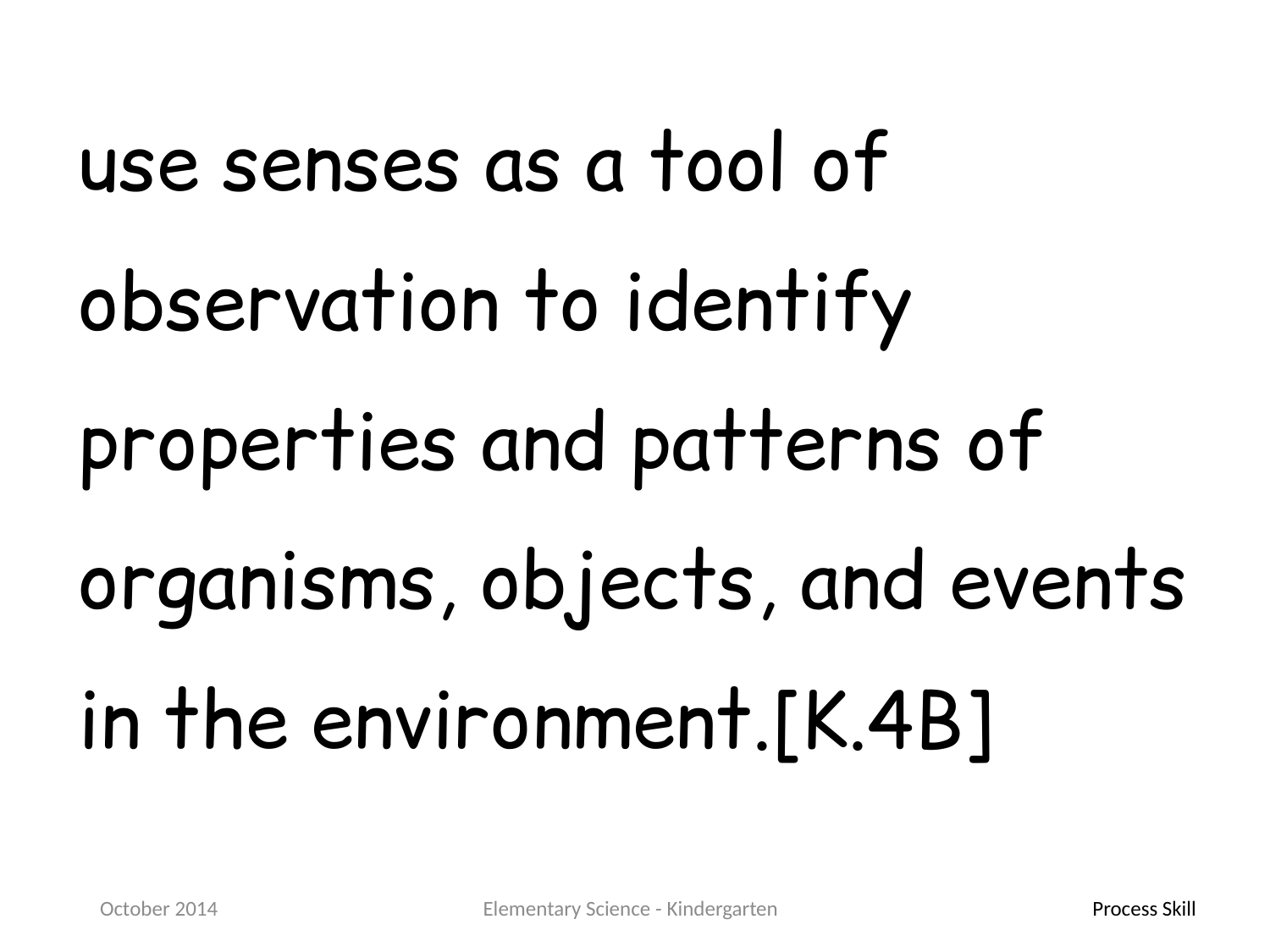

use senses as a tool of observation to identify properties and patterns of organisms, objects, and events in the environment.[K.4B]
October 2014
Elementary Science - Kindergarten